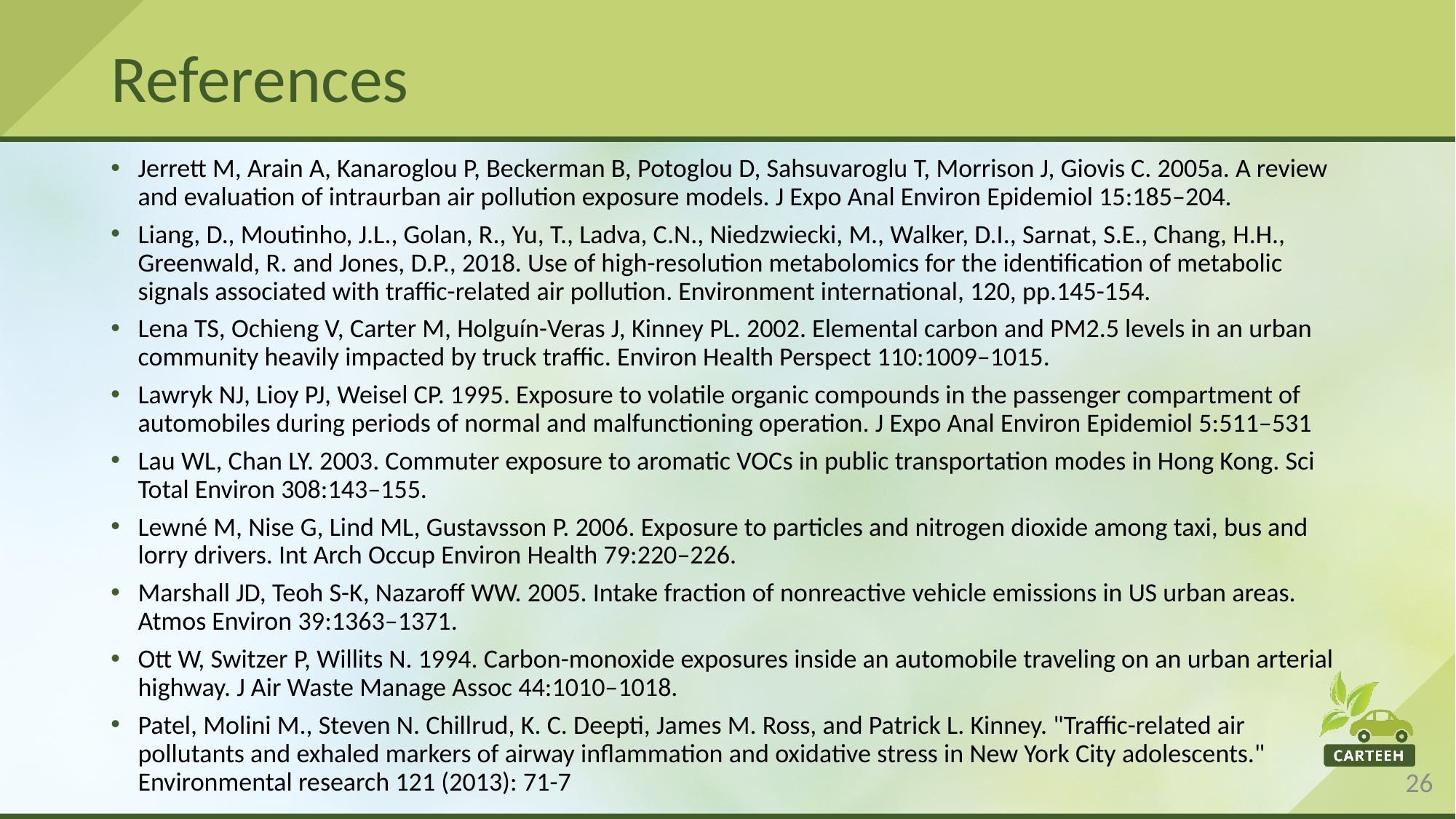

# References
Jerrett M, Arain A, Kanaroglou P, Beckerman B, Potoglou D, Sahsuvaroglu T, Morrison J, Giovis C. 2005a. A review and evaluation of intraurban air pollution exposure models. J Expo Anal Environ Epidemiol 15:185–204.
Liang, D., Moutinho, J.L., Golan, R., Yu, T., Ladva, C.N., Niedzwiecki, M., Walker, D.I., Sarnat, S.E., Chang, H.H., Greenwald, R. and Jones, D.P., 2018. Use of high-resolution metabolomics for the identification of metabolic signals associated with traffic-related air pollution. Environment international, 120, pp.145-154.
Lena TS, Ochieng V, Carter M, Holguín-Veras J, Kinney PL. 2002. Elemental carbon and PM2.5 levels in an urban community heavily impacted by truck traffic. Environ Health Perspect 110:1009–1015.
Lawryk NJ, Lioy PJ, Weisel CP. 1995. Exposure to volatile organic compounds in the passenger compartment of automobiles during periods of normal and malfunctioning operation. J Expo Anal Environ Epidemiol 5:511–531
Lau WL, Chan LY. 2003. Commuter exposure to aromatic VOCs in public transportation modes in Hong Kong. Sci Total Environ 308:143–155.
Lewné M, Nise G, Lind ML, Gustavsson P. 2006. Exposure to particles and nitrogen dioxide among taxi, bus and lorry drivers. Int Arch Occup Environ Health 79:220–226.
Marshall JD, Teoh S-K, Nazaroff WW. 2005. Intake fraction of nonreactive vehicle emissions in US urban areas. Atmos Environ 39:1363–1371.
Ott W, Switzer P, Willits N. 1994. Carbon-monoxide exposures inside an automobile traveling on an urban arterial highway. J Air Waste Manage Assoc 44:1010–1018.
Patel, Molini M., Steven N. Chillrud, K. C. Deepti, James M. Ross, and Patrick L. Kinney. "Traffic-related air pollutants and exhaled markers of airway inflammation and oxidative stress in New York City adolescents." Environmental research 121 (2013): 71-7